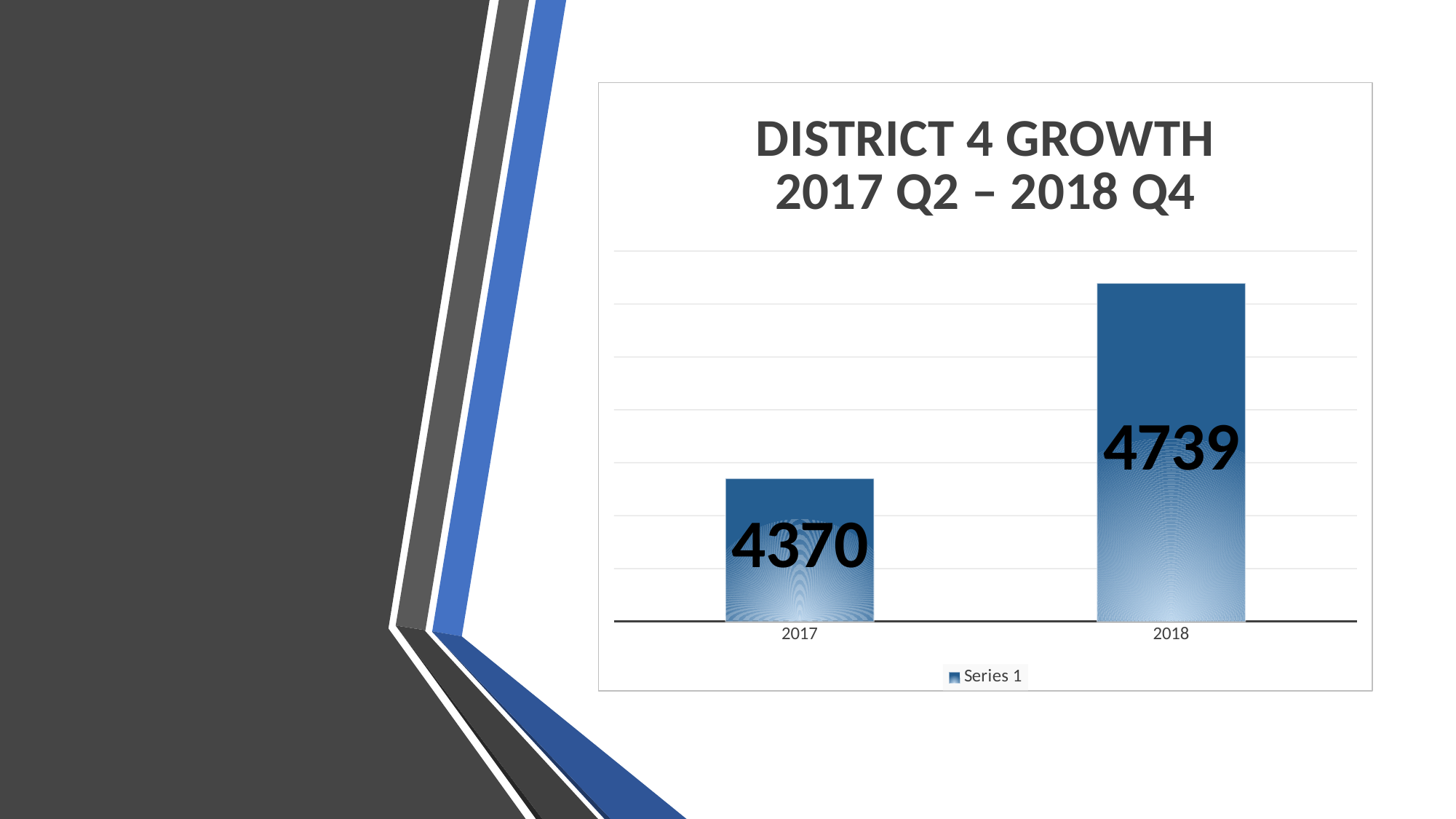

### Chart: DISTRICT 4 GROWTH
2017 Q2 – 2018 Q4

| Category | Series 1 |
|---|---|
| 2017 | 4370.0 |
| 2018 | 4739.0 |